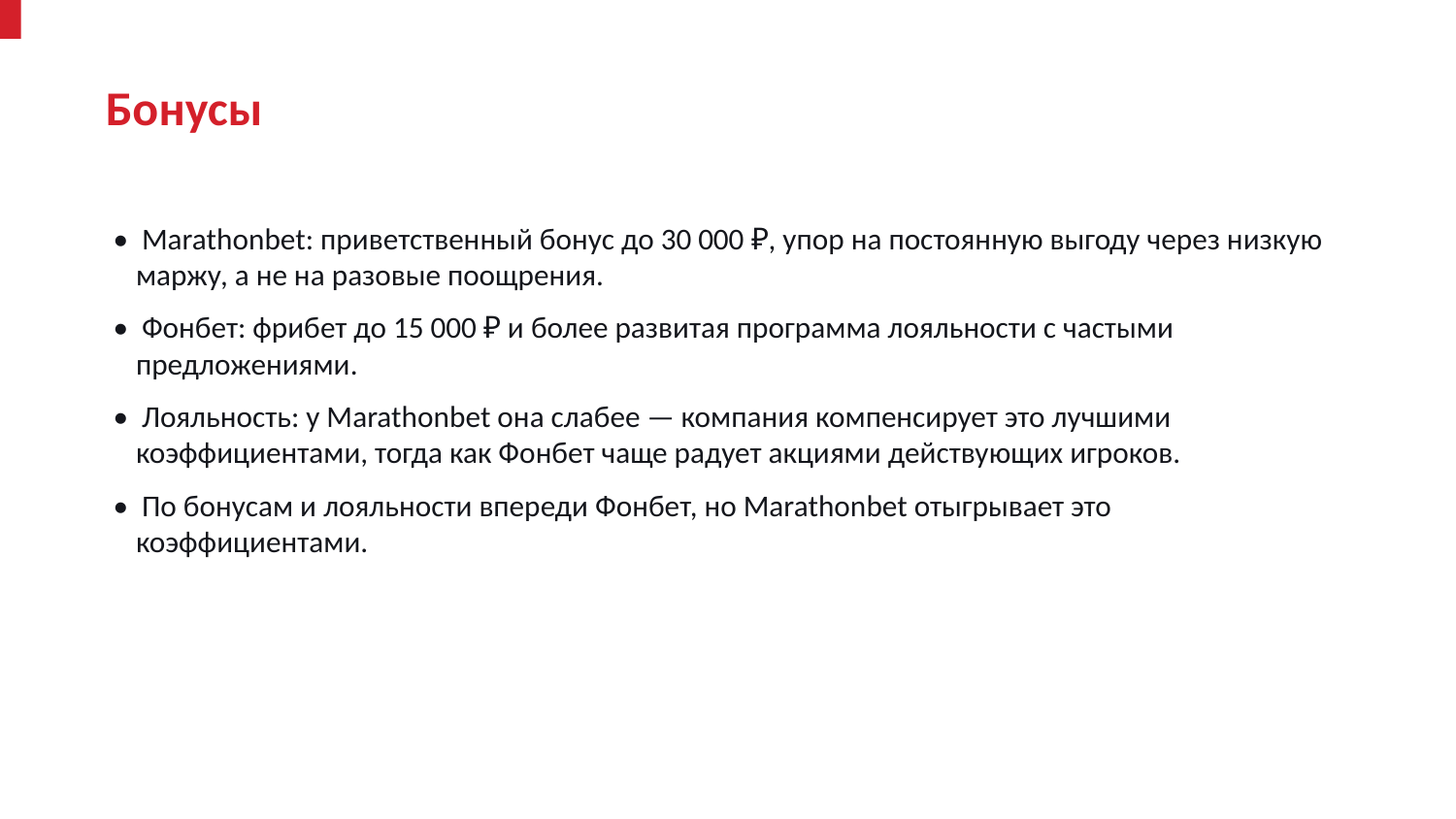

Бонусы
•  Marathonbet: приветственный бонус до 30 000 ₽, упор на постоянную выгоду через низкую маржу, а не на разовые поощрения.
•  Фонбет: фрибет до 15 000 ₽ и более развитая программа лояльности с частыми предложениями.
•  Лояльность: у Marathonbet она слабее — компания компенсирует это лучшими коэффициентами, тогда как Фонбет чаще радует акциями действующих игроков.
•  По бонусам и лояльности впереди Фонбет, но Marathonbet отыгрывает это коэффициентами.